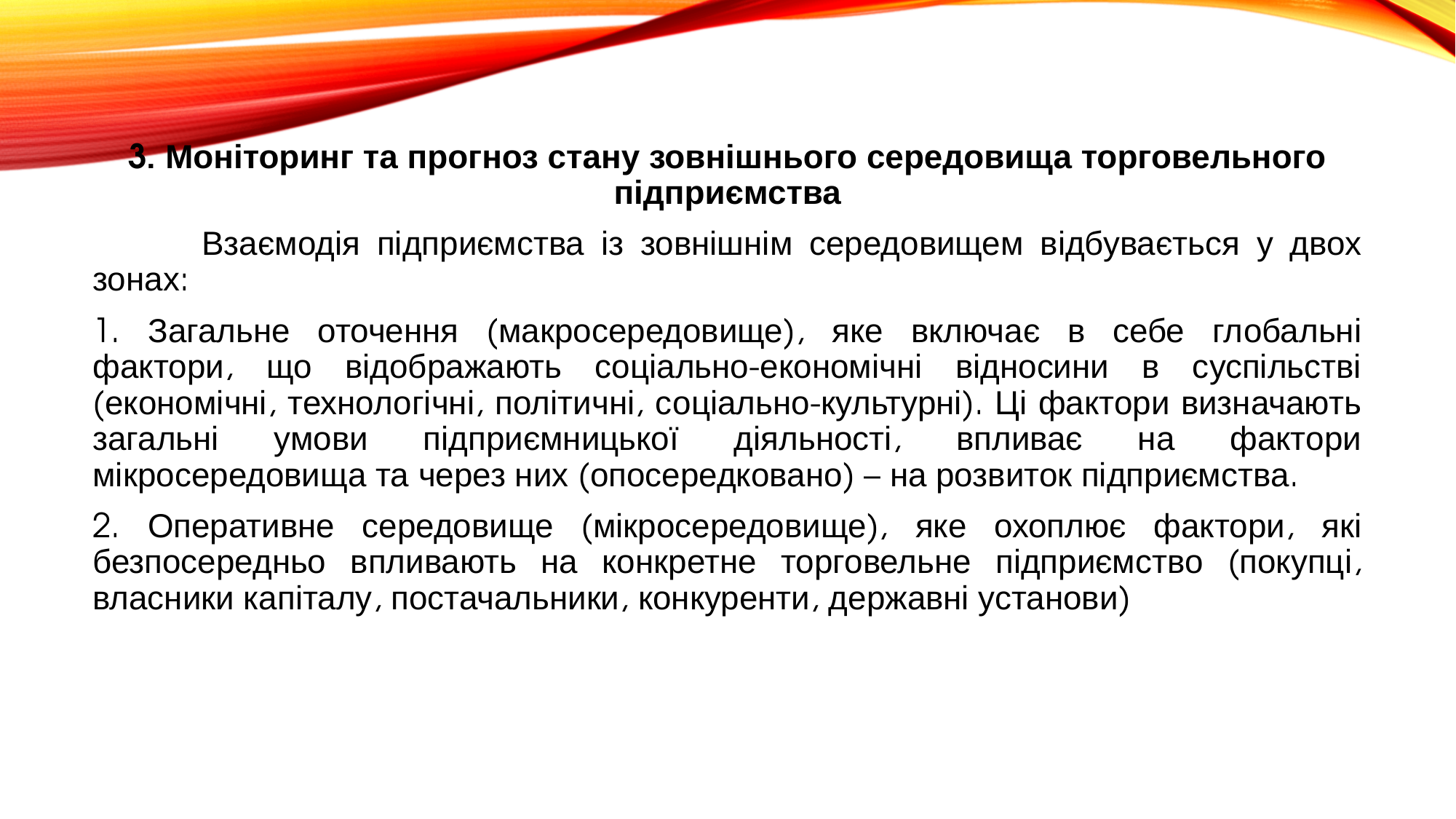

3. Моніторинг та прогноз стану зовнішнього середовища торговельного підприємства
	Взаємодія підприємства із зовнішнім середовищем відбувається у двох зонах:
1. Загальне оточення (макросередовище), яке включає в себе глобальні фактори, що відображають соціально-економічні відносини в суспільстві (економічні, технологічні, політичні, соціально-культурні). Ці фактори визначають загальні умови підприємницької діяльності, впливає на фактори мікросередовища та через них (опосередковано) – на розвиток підприємства.
2. Оперативне середовище (мікросередовище), яке охоплює фактори, які безпосередньо впливають на конкретне торговельне підприємство (покупці, власники капіталу, постачальники, конкуренти, державні установи)